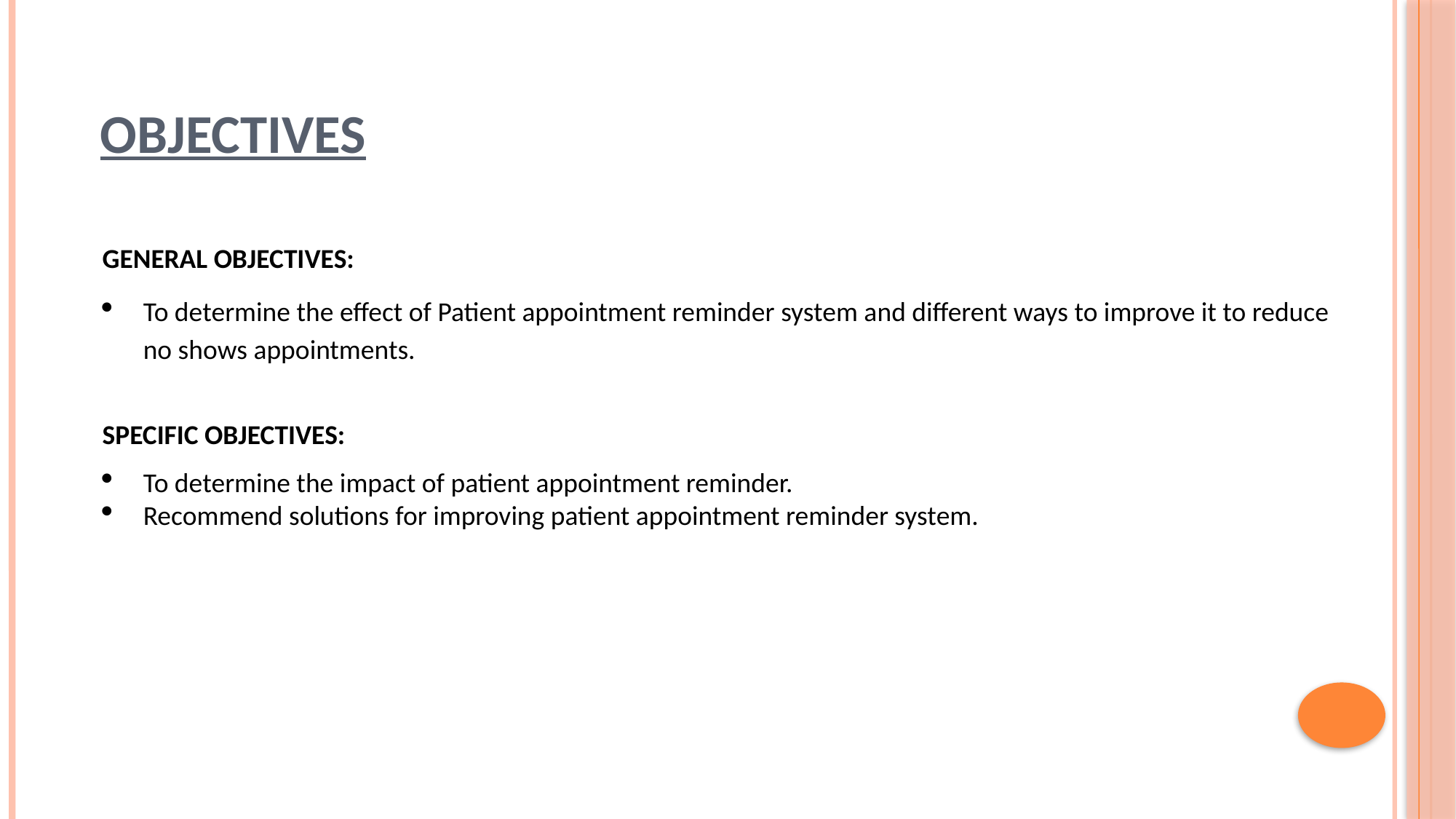

# OBJECTIVES
GENERAL OBJECTIVES:
To determine the effect of Patient appointment reminder system and different ways to improve it to reduce no shows appointments.

SPECIFIC OBJECTIVES:
To determine the impact of patient appointment reminder.
Recommend solutions for improving patient appointment reminder system.